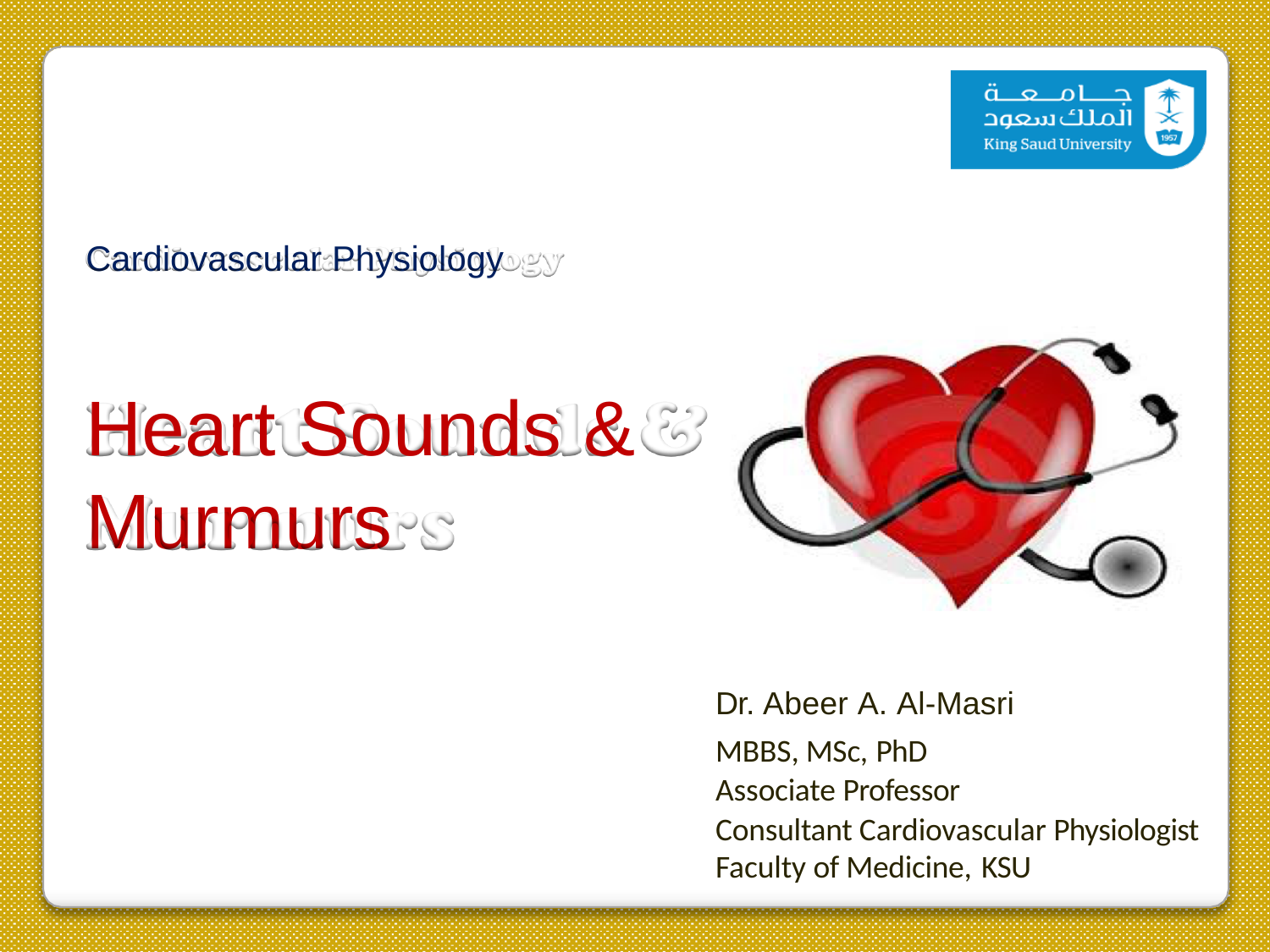

# Cardiovascular Physiology

Heart Sounds &  Murmurs

Dr. Abeer A. Al-Masri
MBBS, MSc, PhD
Associate Professor
Consultant Cardiovascular Physiologist  Faculty of Medicine, KSU